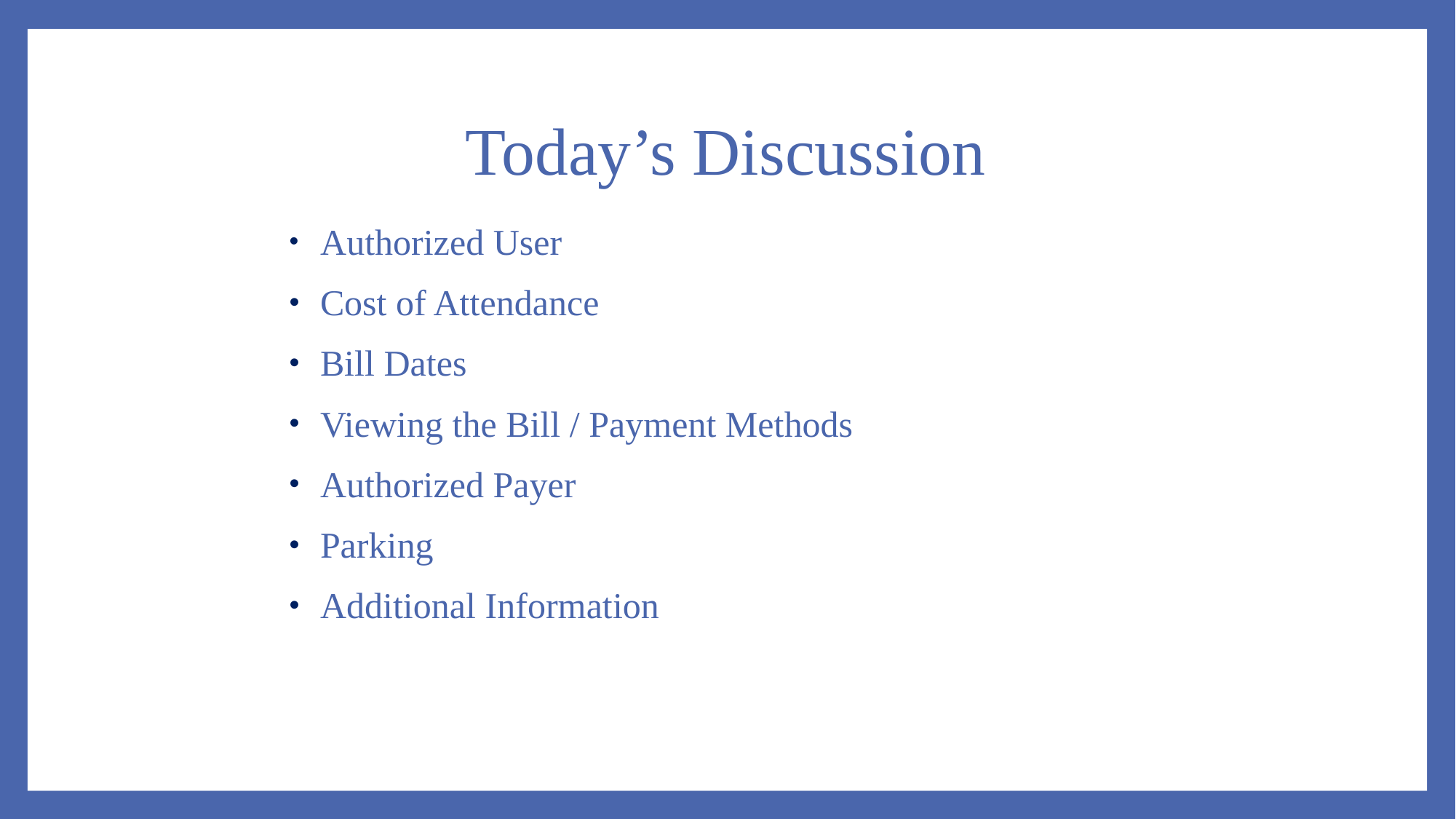

# Today’s Discussion
 Authorized User
 Cost of Attendance
 Bill Dates
 Viewing the Bill / Payment Methods
 Authorized Payer
 Parking
 Additional Information